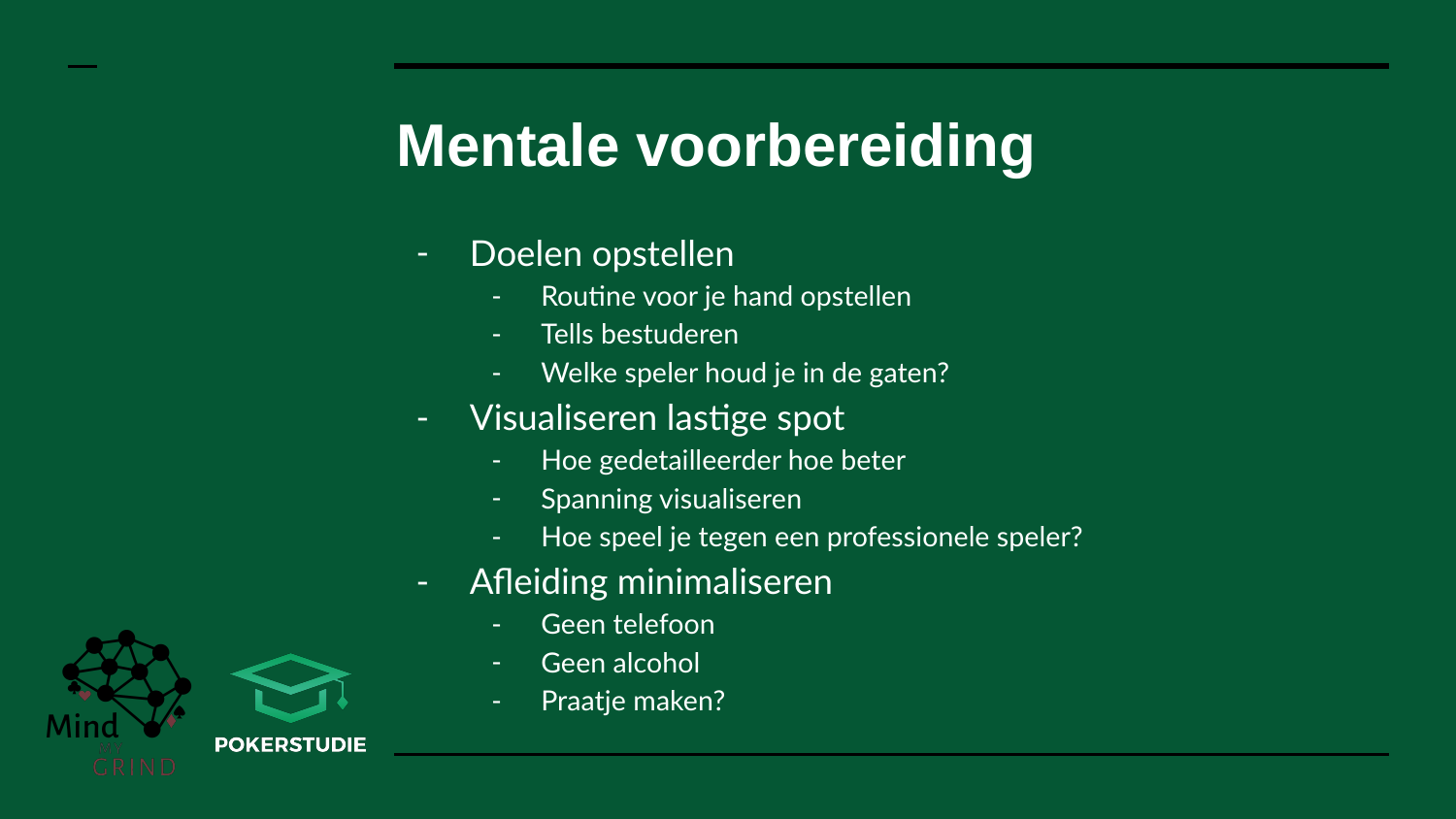

# Mentale voorbereiding
Doelen opstellen
Routine voor je hand opstellen
Tells bestuderen
Welke speler houd je in de gaten?
Visualiseren lastige spot
Hoe gedetailleerder hoe beter
Spanning visualiseren
Hoe speel je tegen een professionele speler?
Afleiding minimaliseren
Geen telefoon
Geen alcohol
Praatje maken?